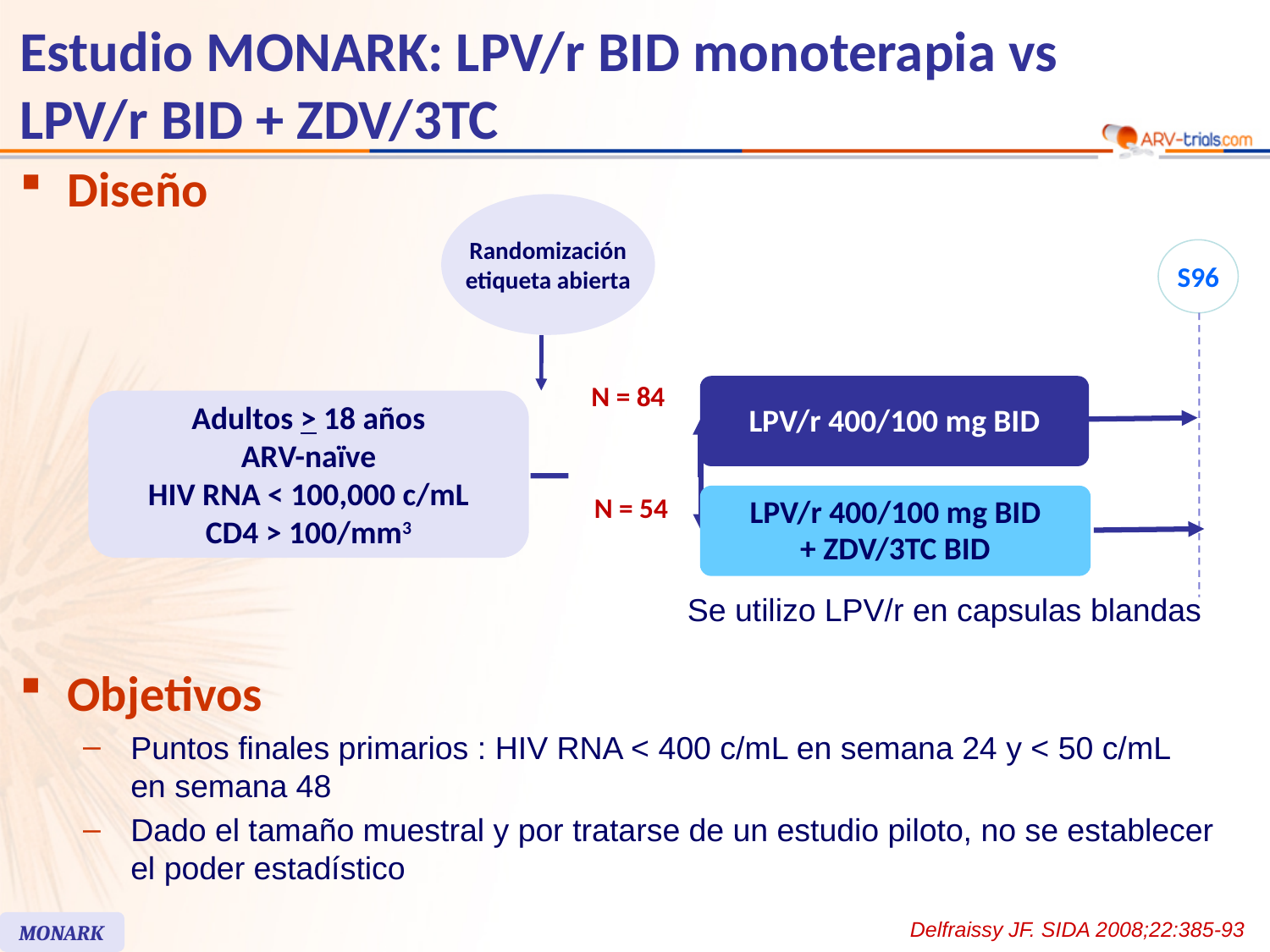

Estudio MONARK: LPV/r BID monoterapia vs LPV/r BID + ZDV/3TC
Diseño
Randomización
etiqueta abierta
S96

N = 84
LPV/r 400/100 mg BID
Adultos > 18 años
ARV-naïve
HIV RNA < 100,000 c/mL
CD4 > 100/mm3

N = 54
LPV/r 400/100 mg BID
+ ZDV/3TC BID

Se utilizo LPV/r en capsulas blandas
Objetivos
Puntos finales primarios : HIV RNA < 400 c/mL en semana 24 y < 50 c/mL
en semana 48
Dado el tamaño muestral y por tratarse de un estudio piloto, no se establecer el poder estadístico
Delfraissy JF. SIDA 2008;22:385-93

MONARK